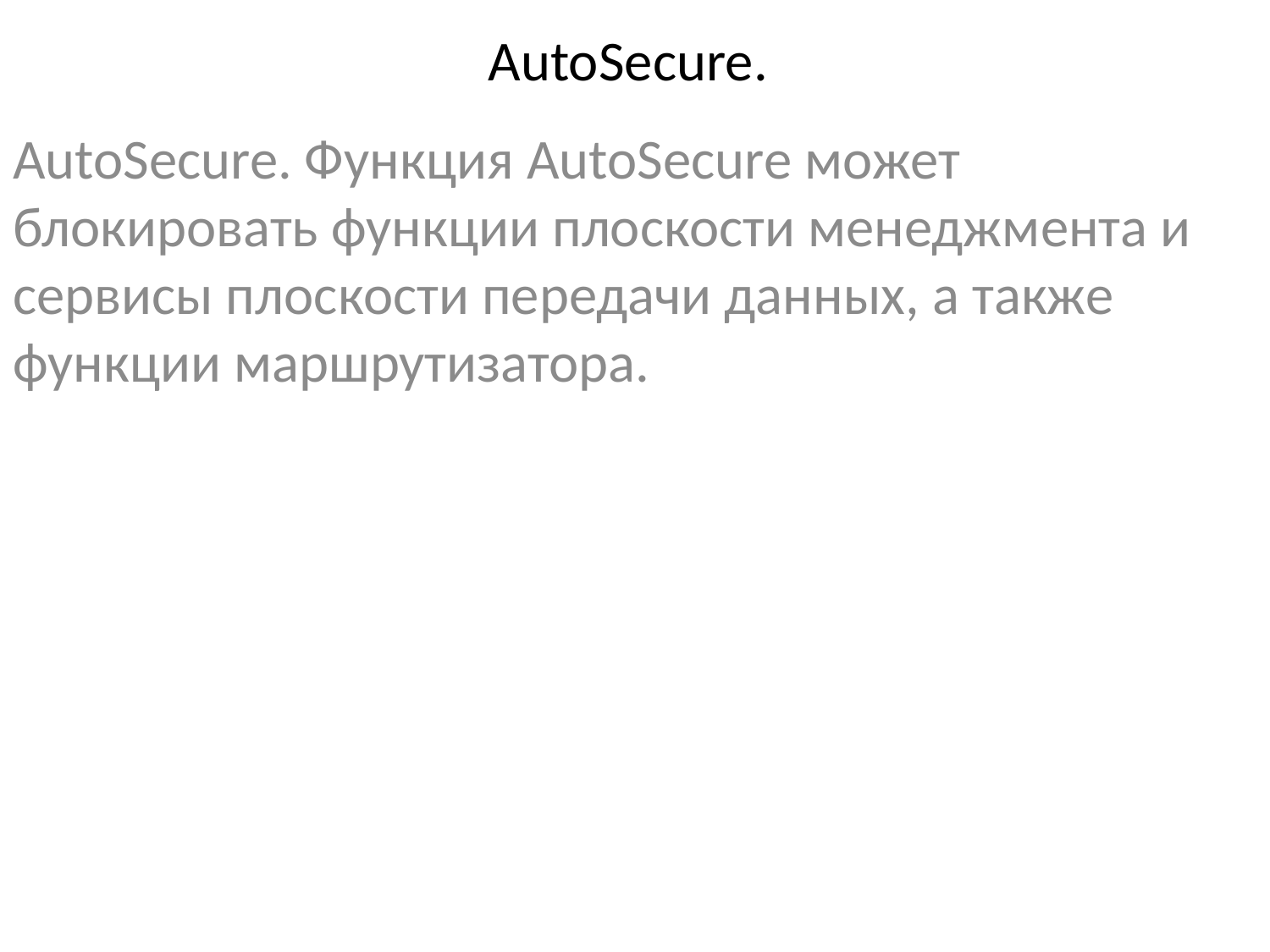

# AutoSecure.
AutoSecure. Функция AutoSecure может блокировать функции плоскости менеджмента и сервисы плоскости передачи данных, а также функции маршрутизатора.